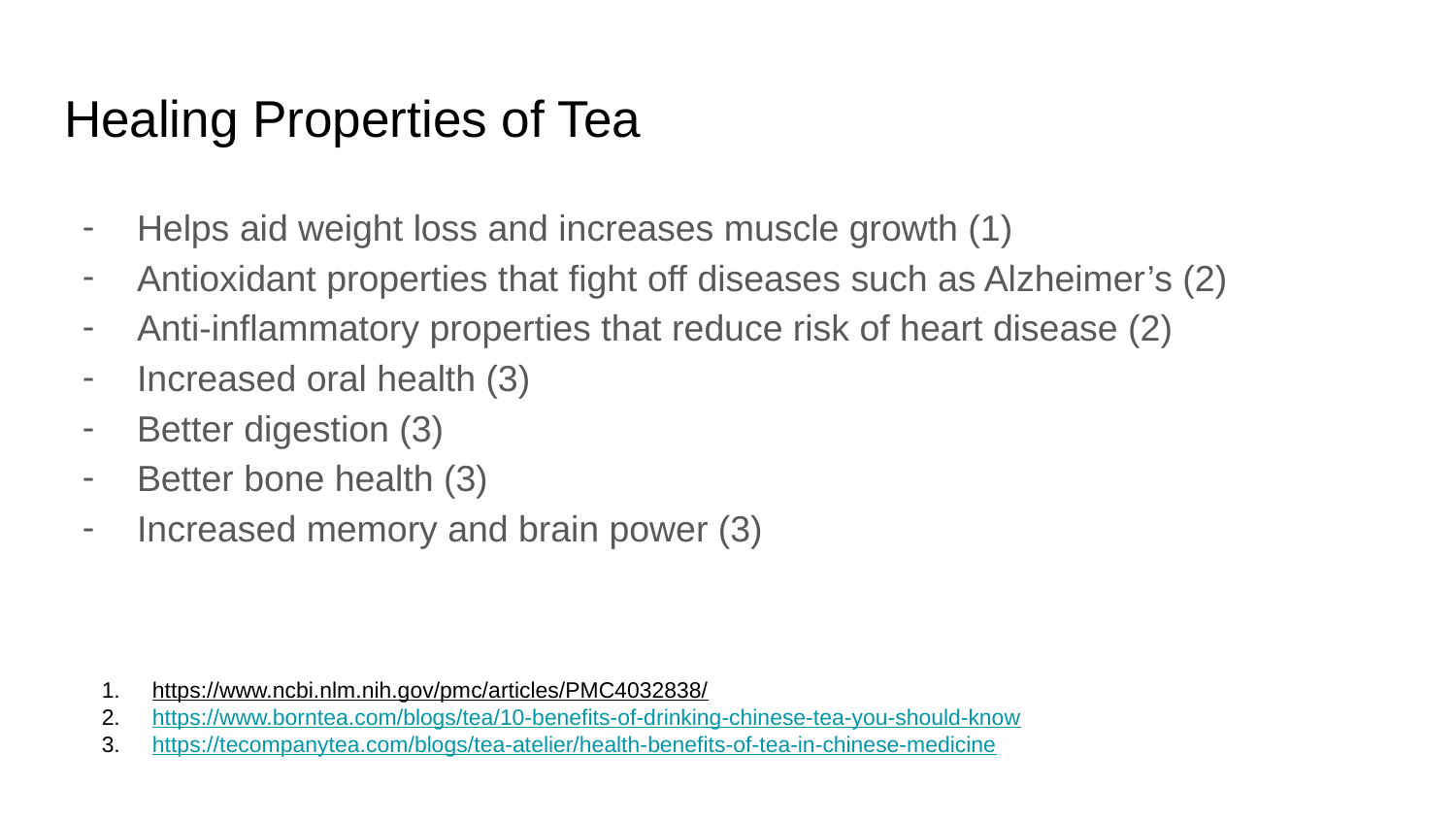

# Healing Properties of Tea
Helps aid weight loss and increases muscle growth (1)
Antioxidant properties that fight off diseases such as Alzheimer’s (2)
Anti-inflammatory properties that reduce risk of heart disease (2)
Increased oral health (3)
Better digestion (3)
Better bone health (3)
Increased memory and brain power (3)
https://www.ncbi.nlm.nih.gov/pmc/articles/PMC4032838/
https://www.borntea.com/blogs/tea/10-benefits-of-drinking-chinese-tea-you-should-know
https://tecompanytea.com/blogs/tea-atelier/health-benefits-of-tea-in-chinese-medicine